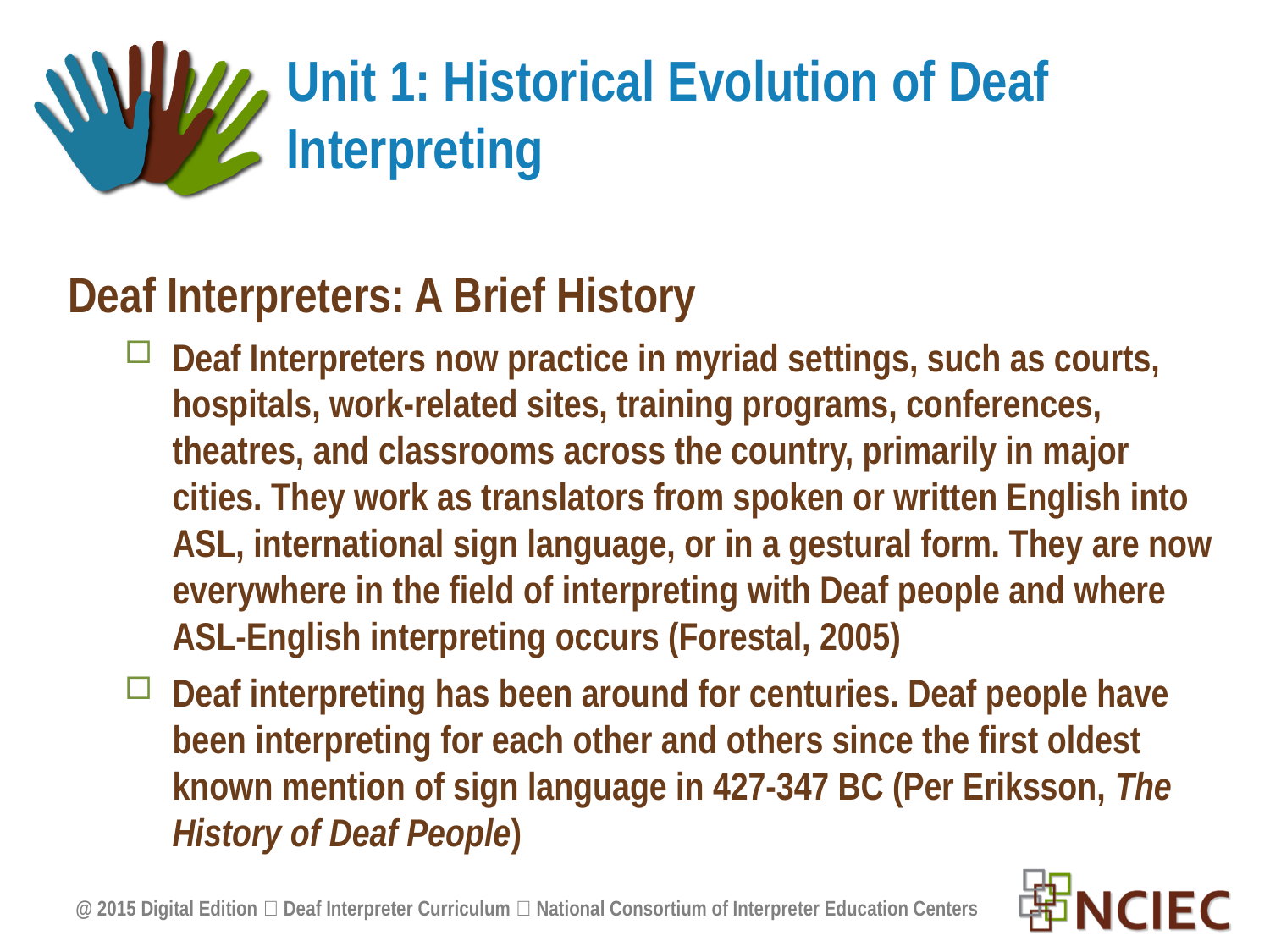

# Unit 1: Historical Evolution of Deaf Interpreting
Deaf Interpreters: A Brief History
Deaf Interpreters now practice in myriad settings, such as courts, hospitals, work-related sites, training programs, conferences, theatres, and classrooms across the country, primarily in major cities. They work as translators from spoken or written English into ASL, international sign language, or in a gestural form. They are now everywhere in the field of interpreting with Deaf people and where ASL-English interpreting occurs (Forestal, 2005)
Deaf interpreting has been around for centuries. Deaf people have been interpreting for each other and others since the first oldest known mention of sign language in 427-347 BC (Per Eriksson, The History of Deaf People)